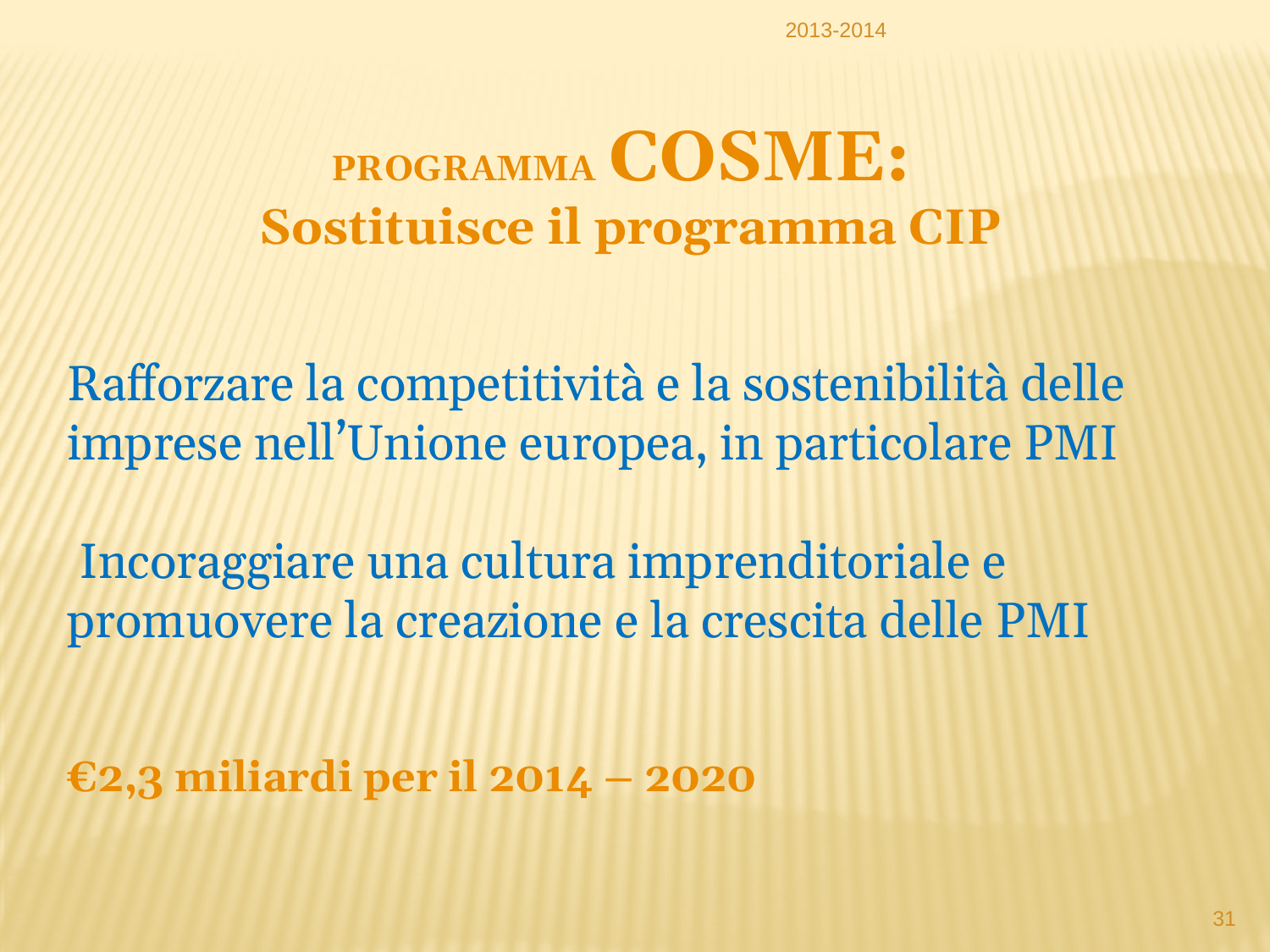

2013-2014

PROGRAMMA COSME:
Sostituisce il programma CIP

Rafforzare la competitività e la sostenibilità delle imprese nell’Unione europea, in particolare PMI

 Incoraggiare una cultura imprenditoriale e promuovere la creazione e la crescita delle PMI

€2,3 miliardi per il 2014 – 2020
31